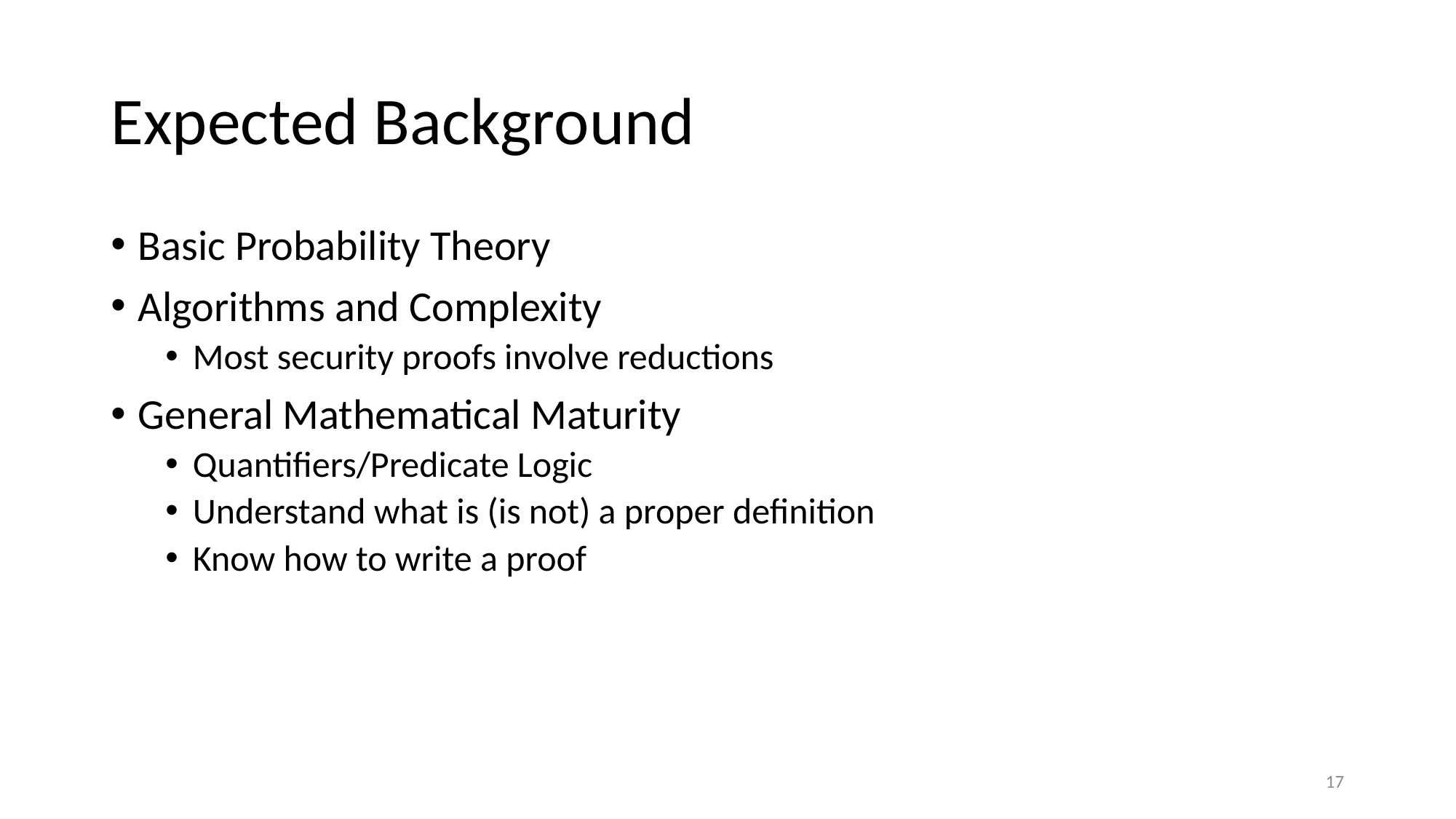

# Expected Background
Basic Probability Theory
Algorithms and Complexity
Most security proofs involve reductions
General Mathematical Maturity
Quantifiers/Predicate Logic
Understand what is (is not) a proper definition
Know how to write a proof
17